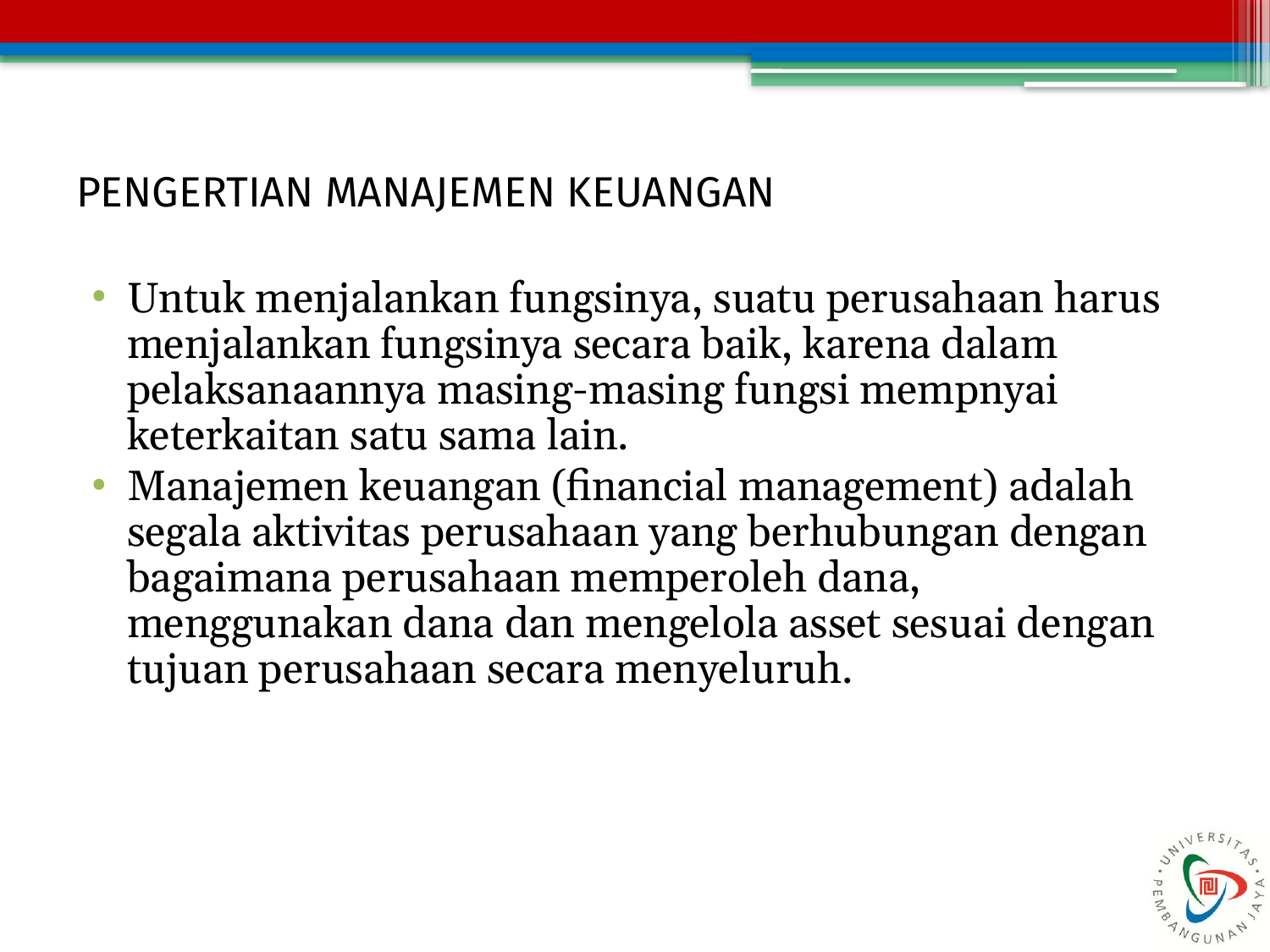

# PENGERTIAN MANAJEMEN KEUANGAN
Untuk menjalankan fungsinya, suatu perusahaan harus menjalankan fungsinya secara baik, karena dalam pelaksanaannya masing-masing fungsi mempnyai keterkaitan satu sama lain.
Manajemen keuangan (financial management) adalah segala aktivitas perusahaan yang berhubungan dengan bagaimana perusahaan memperoleh dana, menggunakan dana dan mengelola asset sesuai dengan tujuan perusahaan secara menyeluruh.